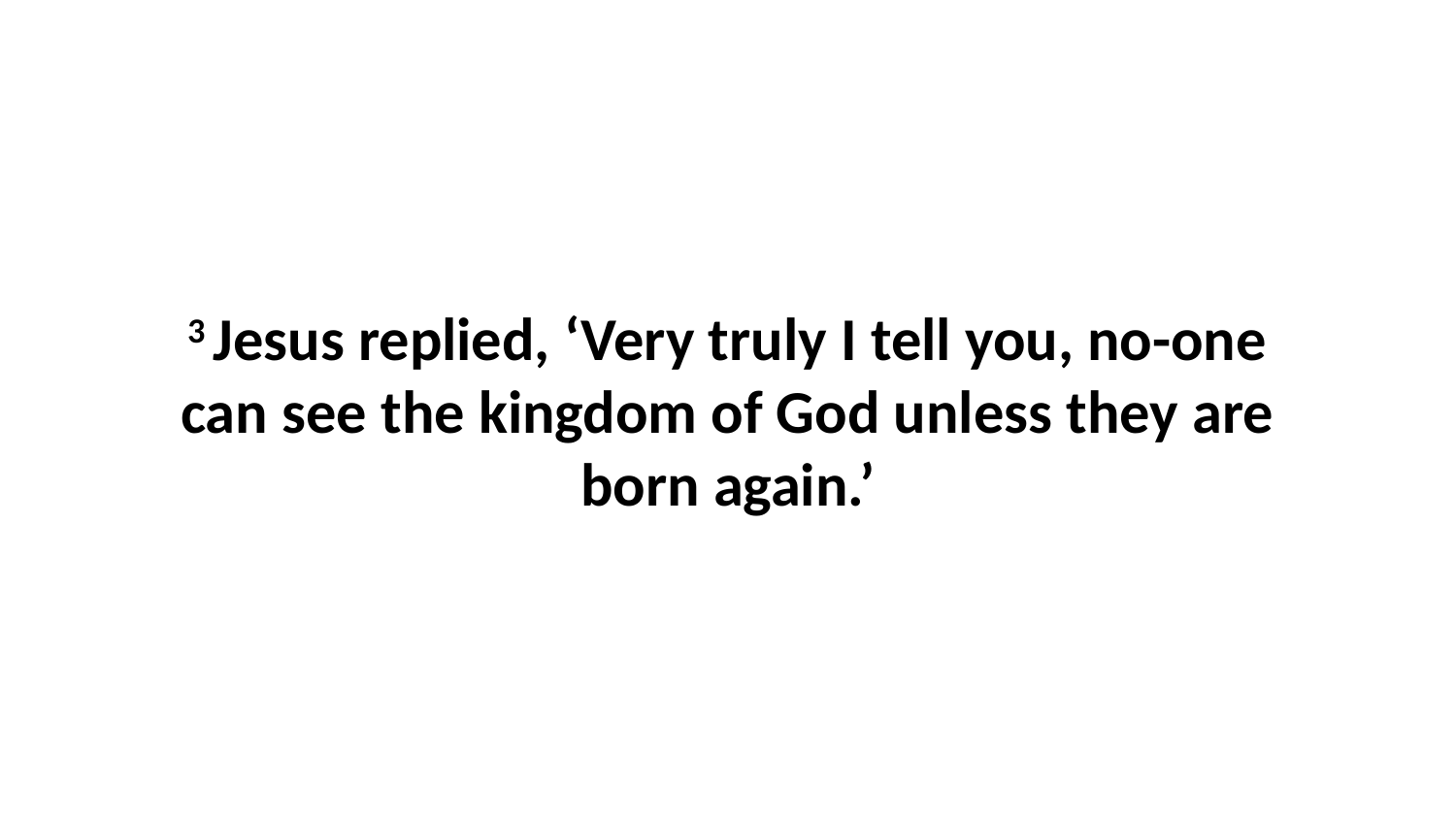

3 Jesus replied, ‘Very truly I tell you, no-one can see the kingdom of God unless they are born again.’